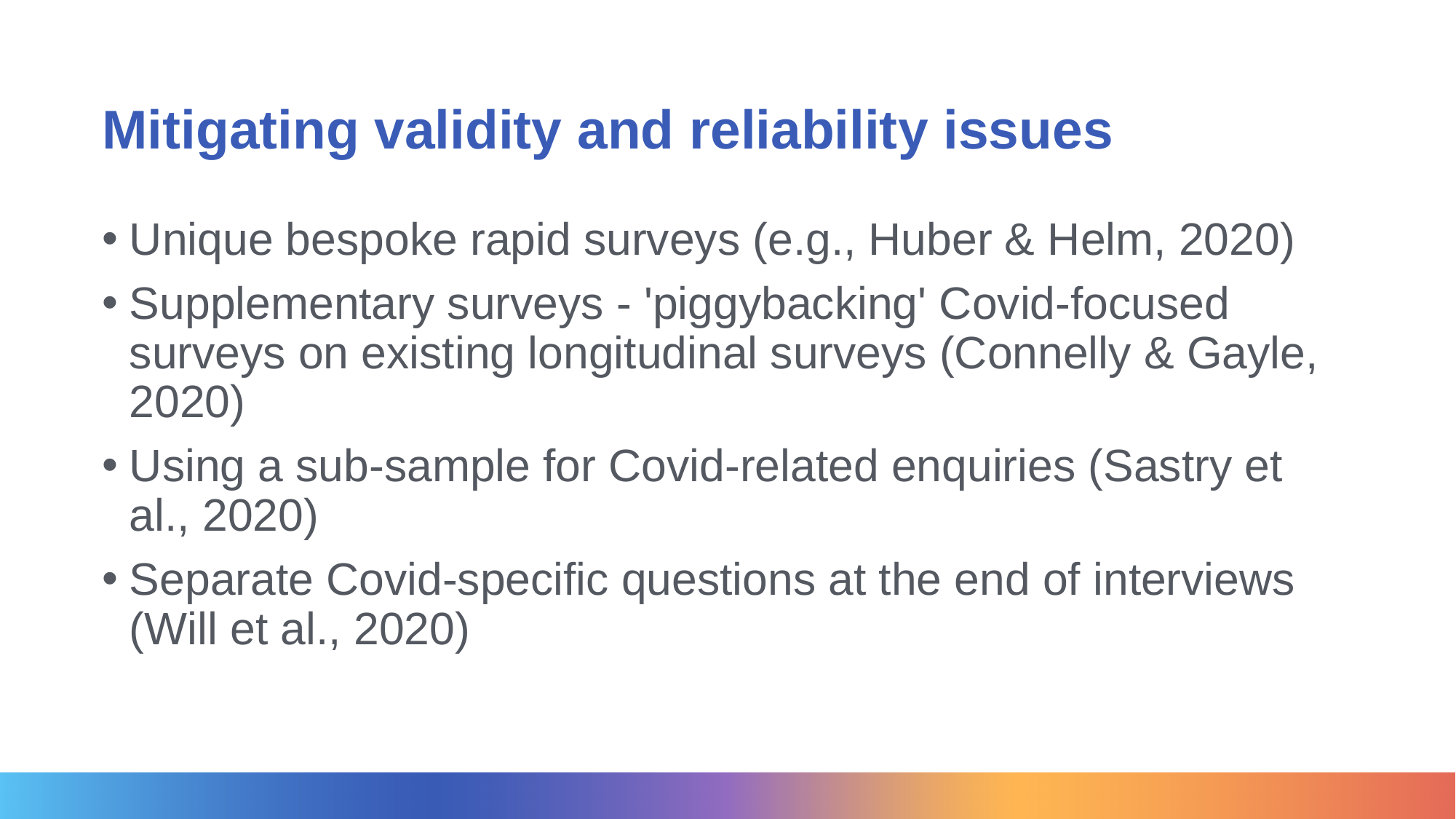

# Mitigating validity and reliability issues
Unique bespoke rapid surveys (e.g., Huber & Helm, 2020)
Supplementary surveys - 'piggybacking' Covid-focused surveys on existing longitudinal surveys (Connelly & Gayle, 2020)
Using a sub-sample for Covid-related enquiries (Sastry et al., 2020)
Separate Covid-specific questions at the end of interviews (Will et al., 2020)